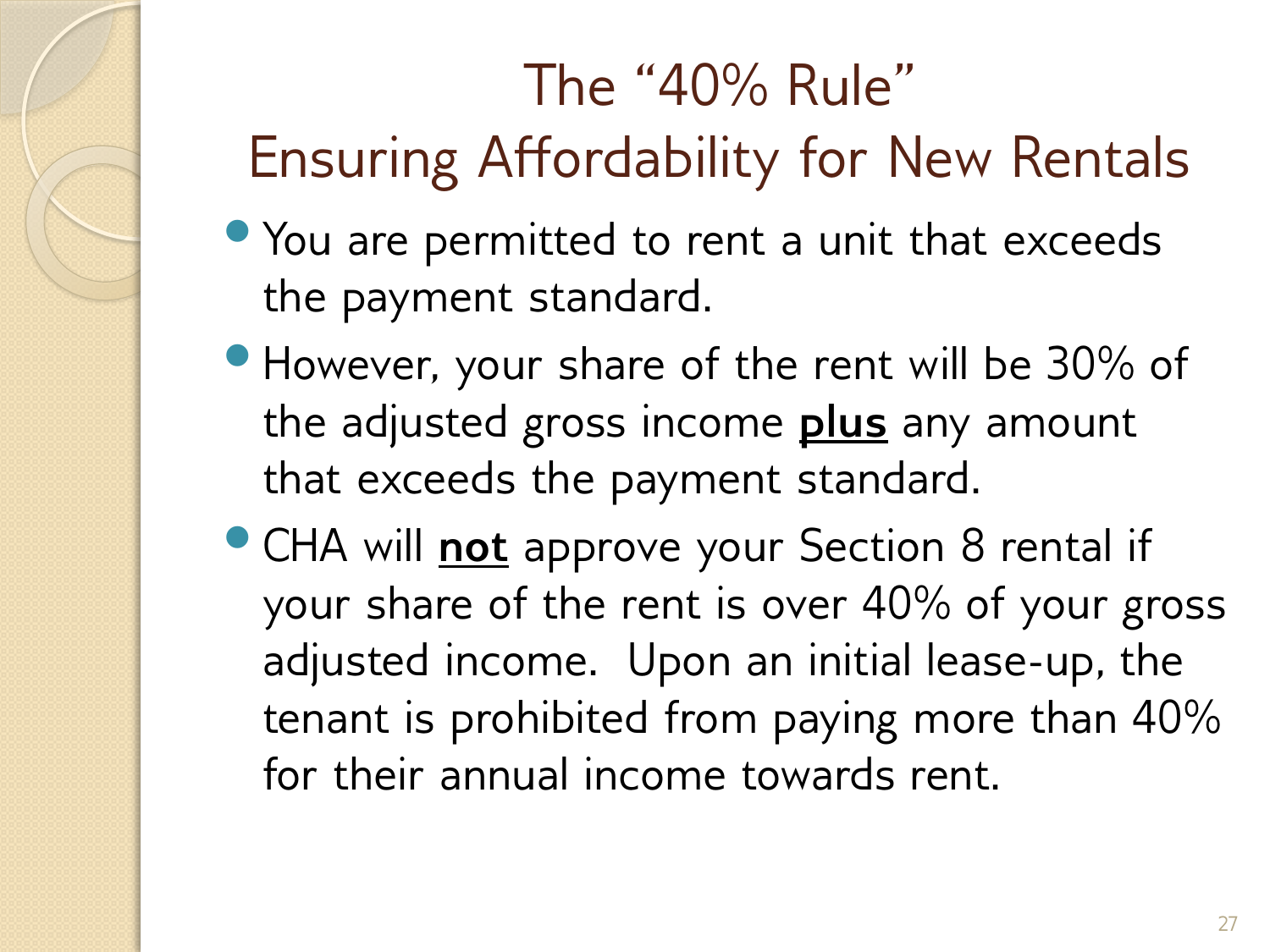

# The “40% Rule” Ensuring Affordability for New Rentals
You are permitted to rent a unit that exceeds the payment standard.
However, your share of the rent will be 30% of the adjusted gross income plus any amount that exceeds the payment standard.
CHA will not approve your Section 8 rental if your share of the rent is over 40% of your gross adjusted income.  Upon an initial lease-up, the tenant is prohibited from paying more than 40% for their annual income towards rent.
27